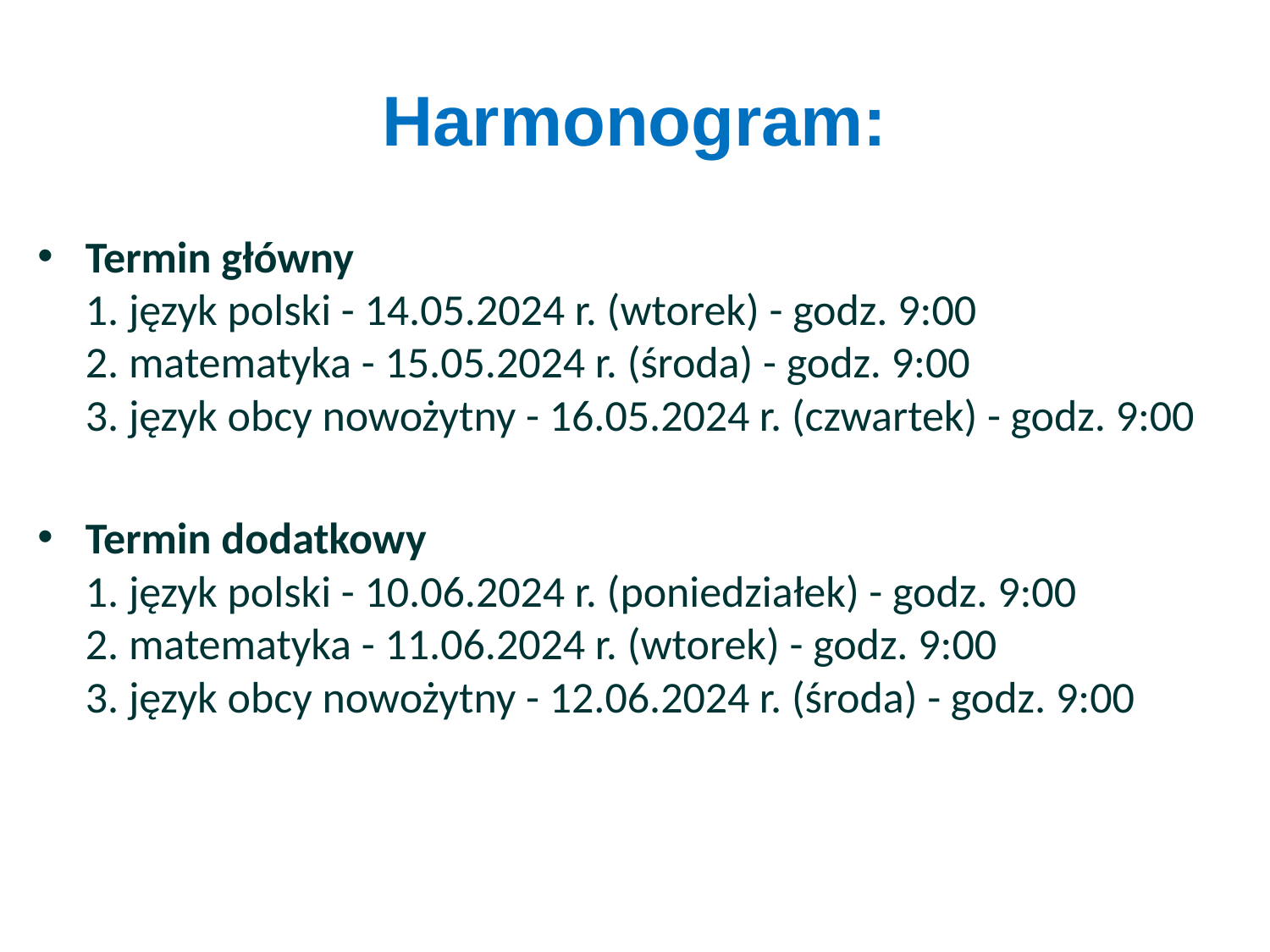

# Harmonogram:
Termin główny
1. język polski - 14.05.2024 r. (wtorek) - godz. 9:00
2. matematyka - 15.05.2024 r. (środa) - godz. 9:00
3. język obcy nowożytny - 16.05.2024 r. (czwartek) - godz. 9:00

Termin dodatkowy
1. język polski - 10.06.2024 r. (poniedziałek) - godz. 9:00
2. matematyka - 11.06.2024 r. (wtorek) - godz. 9:00
3. język obcy nowożytny - 12.06.2024 r. (środa) - godz. 9:00